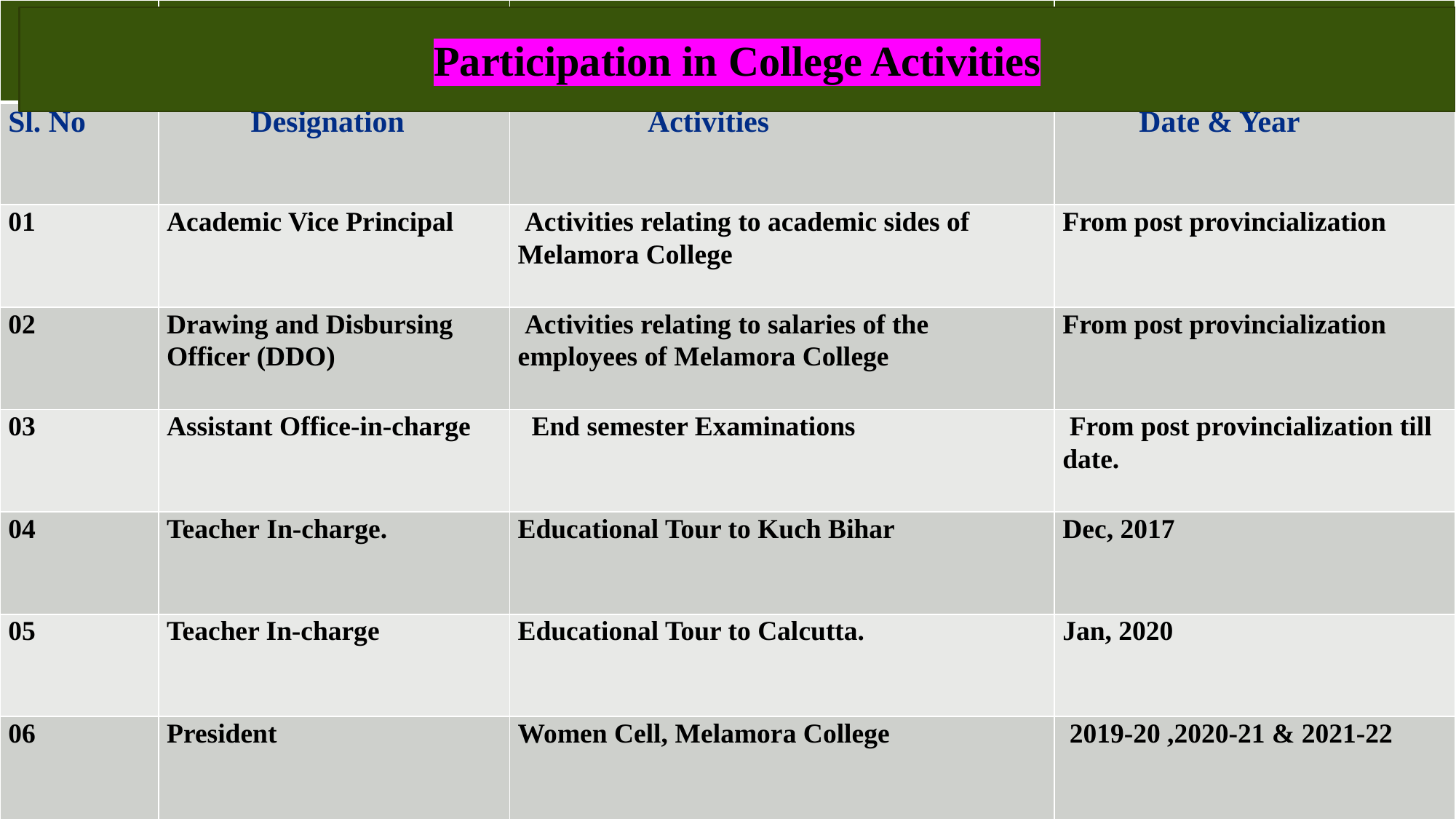

|  |  |  |  |
| --- | --- | --- | --- |
| Sl. No | Designation | Activities | Date & Year |
| 01 | Academic Vice Principal | Activities relating to academic sides of Melamora College | From post provincialization |
| 02 | Drawing and Disbursing Officer (DDO) | Activities relating to salaries of the employees of Melamora College | From post provincialization |
| 03 | Assistant Office-in-charge | End semester Examinations | From post provincialization till date. |
| 04 | Teacher In-charge. | Educational Tour to Kuch Bihar | Dec, 2017 |
| 05 | Teacher In-charge | Educational Tour to Calcutta. | Jan, 2020 |
| 06 | President | Women Cell, Melamora College | 2019-20 ,2020-21 & 2021-22 |
| 07 | President | Teachers’ Unit, Melamora College | 2018-19, 2019-2020 & 2020-21 |
Participation in College Activities
#